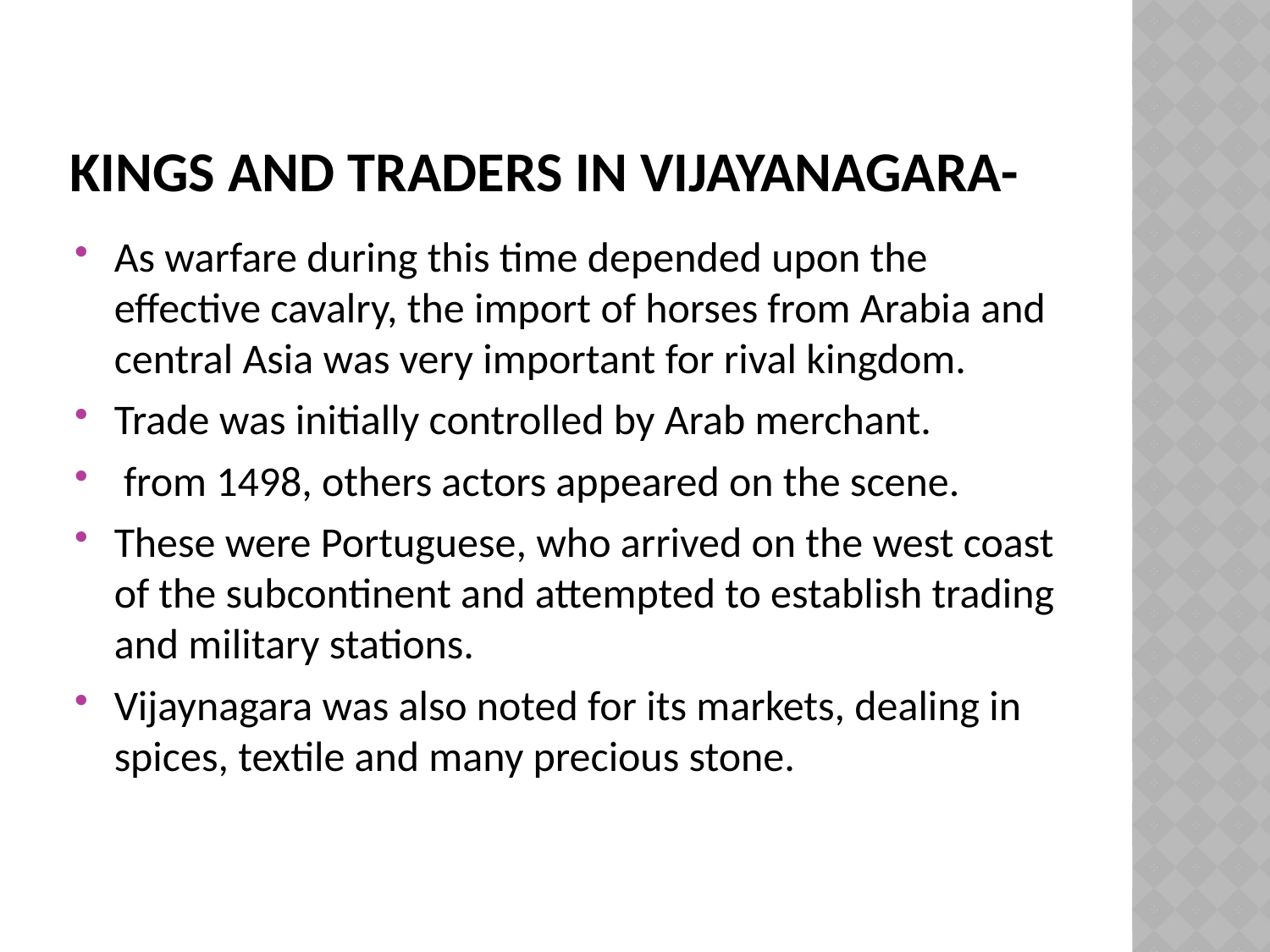

# Kings and traders in vijayanagara-
As warfare during this time depended upon the effective cavalry, the import of horses from Arabia and  central Asia was very important for rival kingdom.
Trade was initially controlled by Arab merchant.
 from 1498, others actors appeared on the scene.
These were Portuguese, who arrived on the west coast of the subcontinent and attempted to establish trading and military stations.
Vijaynagara was also noted for its markets, dealing in spices, textile and many precious stone.